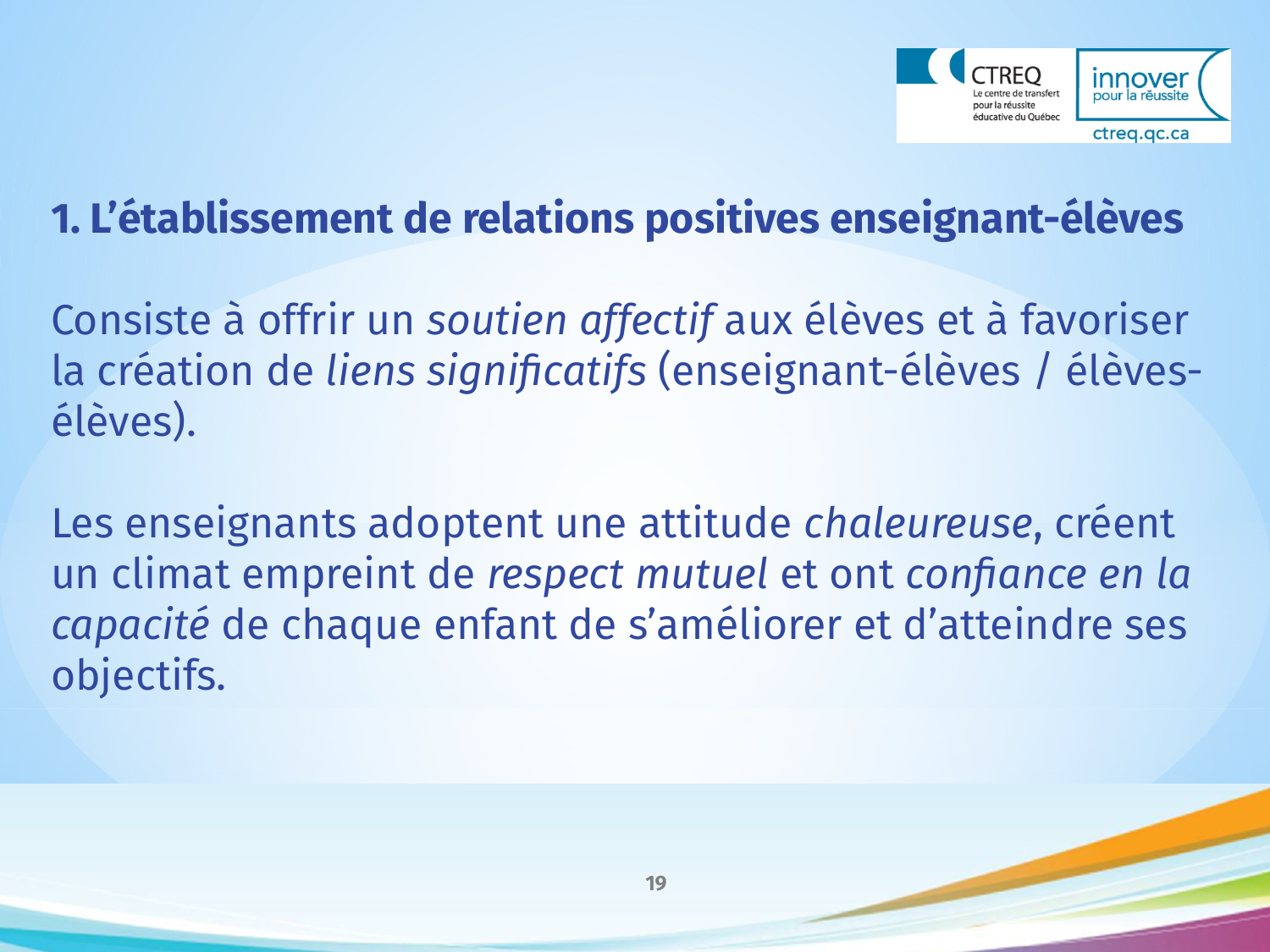

1. L’établissement de relations positives enseignant-élèves

Consiste à offrir un soutien affectif aux élèves et à favoriser la création de liens significatifs (enseignant-élèves / élèves-élèves).

Les enseignants adoptent une attitude chaleureuse, créent un climat empreint de respect mutuel et ont confiance en la capacité de chaque enfant de s’améliorer et d’atteindre ses objectifs.

19